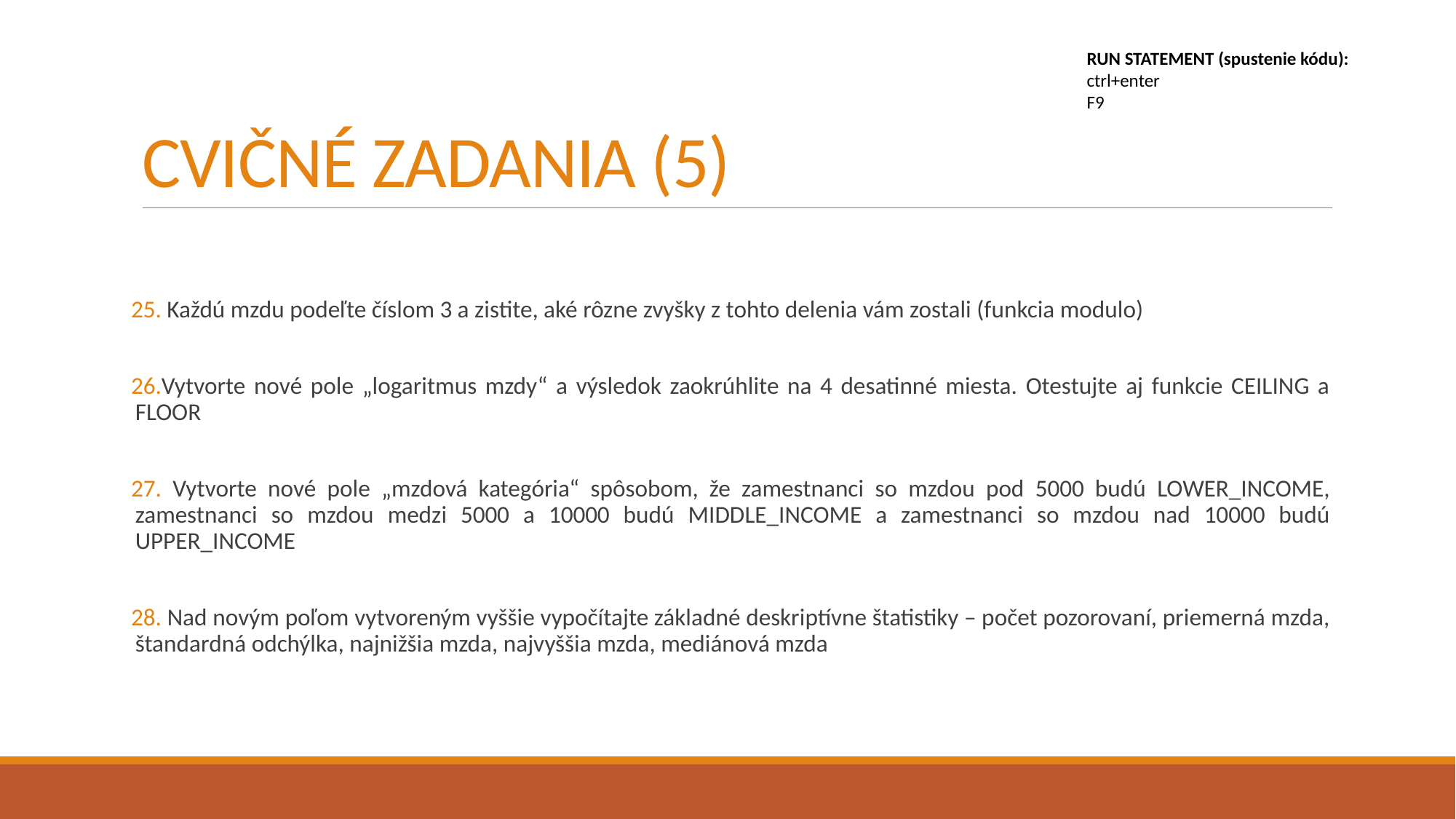

# CVIČNÉ ZADANIA (5)
RUN STATEMENT (spustenie kódu):
ctrl+enter
F9

 Každú mzdu podeľte číslom 3 a zistite, aké rôzne zvyšky z tohto delenia vám zostali (funkcia modulo)

Vytvorte nové pole „logaritmus mzdy“ a výsledok zaokrúhlite na 4 desatinné miesta. Otestujte aj funkcie CEILING a FLOOR

 Vytvorte nové pole „mzdová kategória“ spôsobom, že zamestnanci so mzdou pod 5000 budú LOWER_INCOME, zamestnanci so mzdou medzi 5000 a 10000 budú MIDDLE_INCOME a zamestnanci so mzdou nad 10000 budú UPPER_INCOME

 Nad novým poľom vytvoreným vyššie vypočítajte základné deskriptívne štatistiky – počet pozorovaní, priemerná mzda, štandardná odchýlka, najnižšia mzda, najvyššia mzda, mediánová mzda